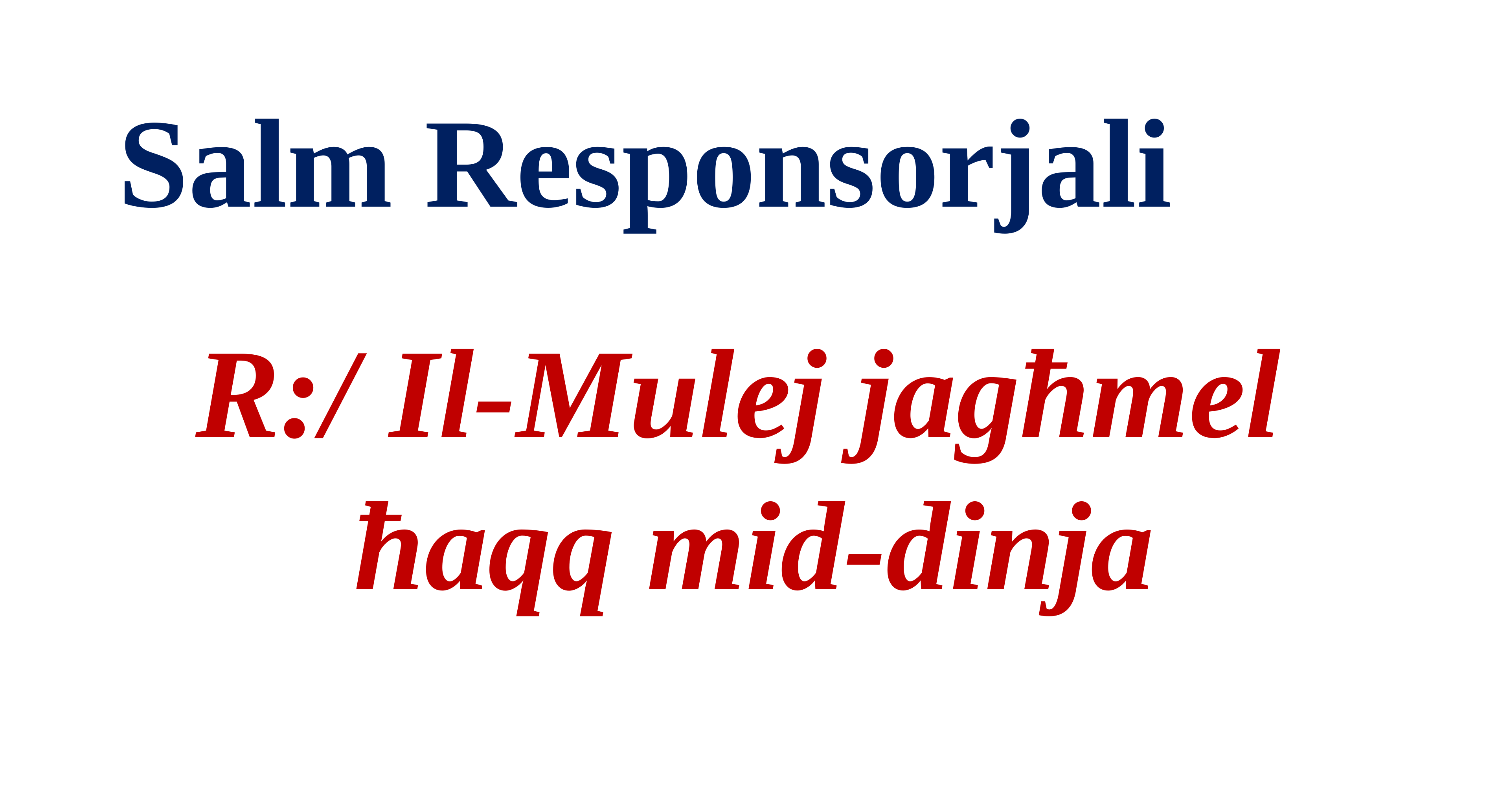

Salm Responsorjali
R:/ Il-Mulej jagħmel
ħaqq mid-dinja